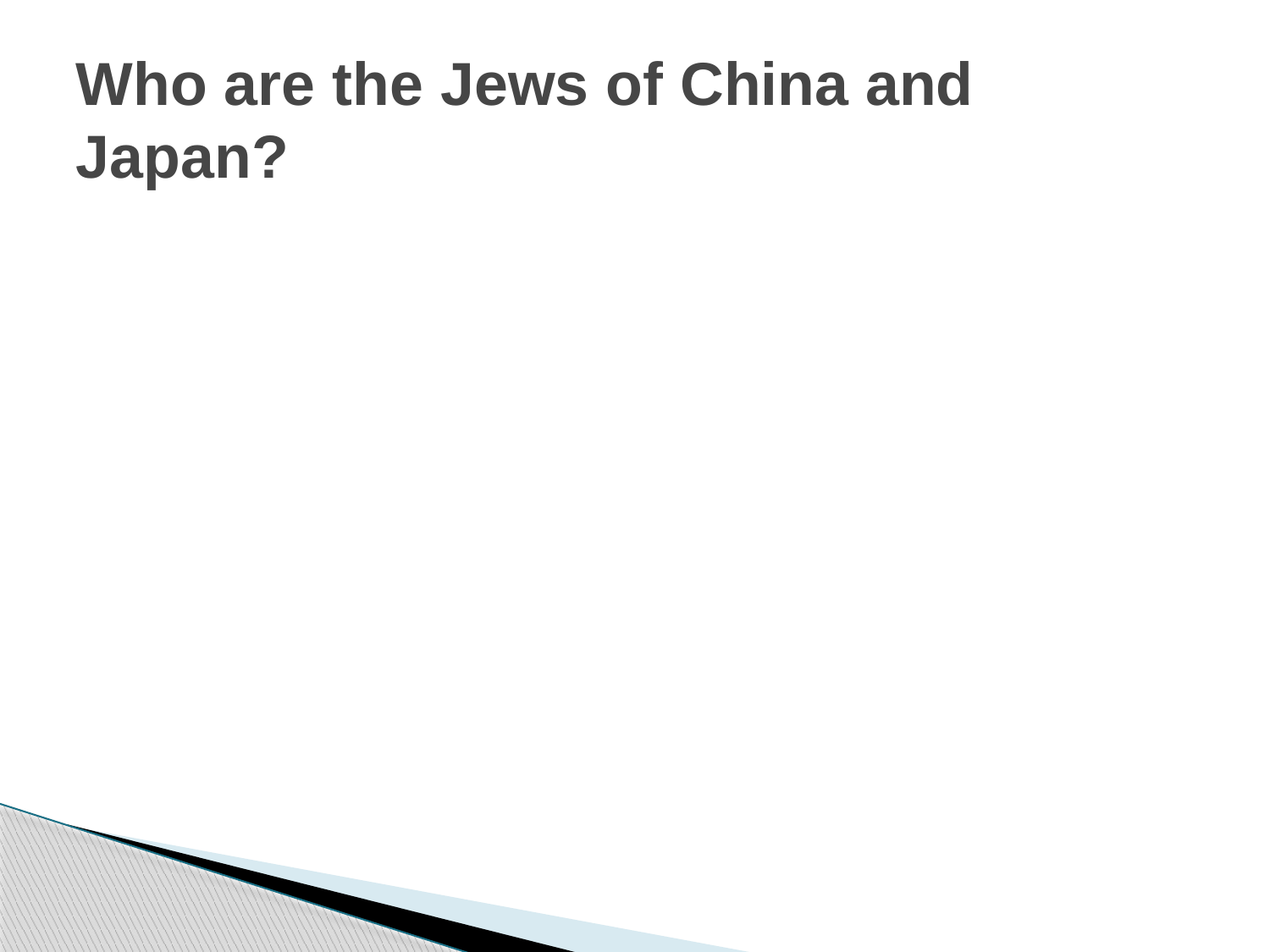

# Who are the Jews of China and Japan?